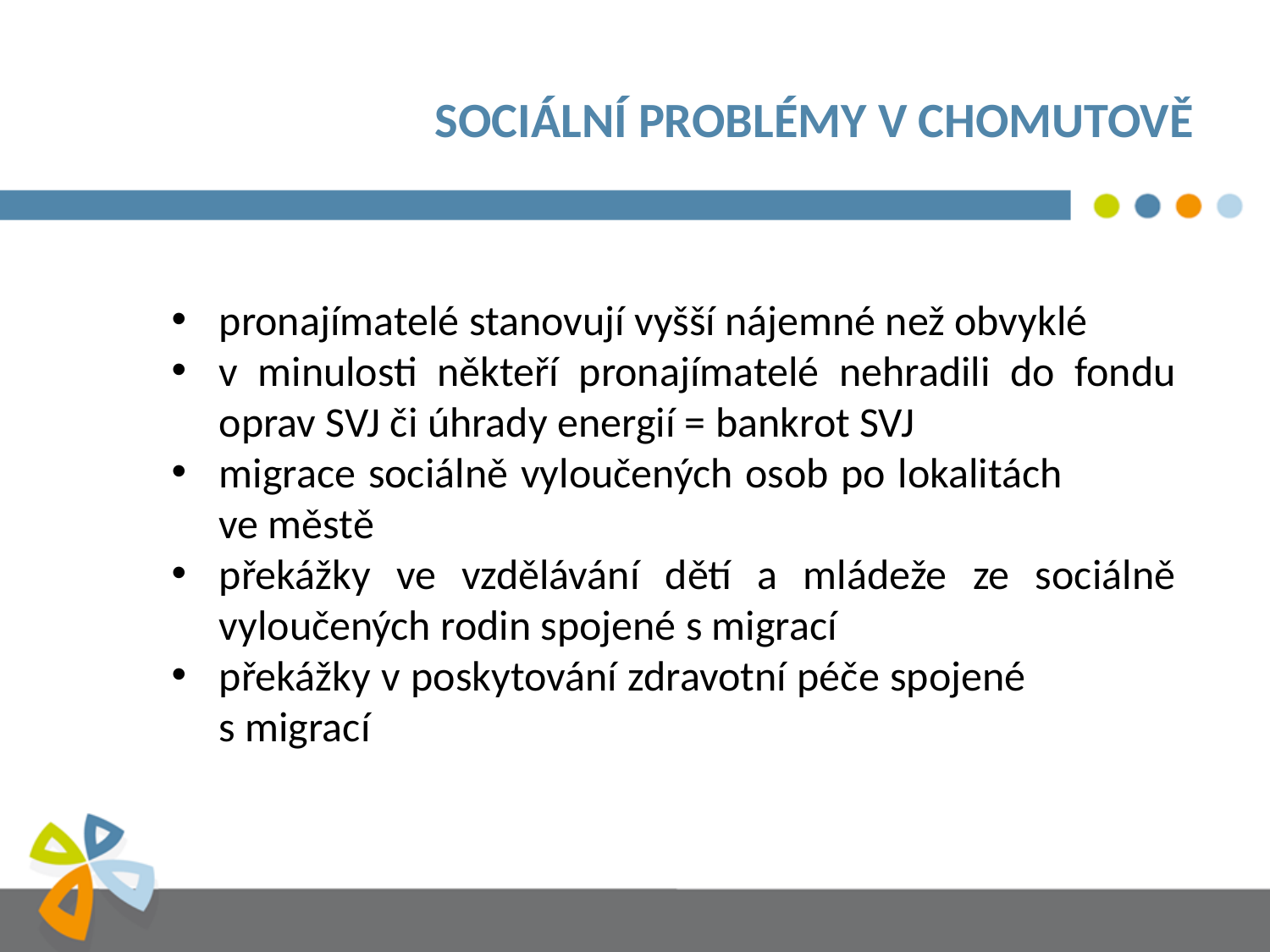

# SOCIÁLNÍ PROBLÉMY V CHOMUTOVĚ

pronajímatelé stanovují vyšší nájemné než obvyklé
v minulosti někteří pronajímatelé nehradili do fondu oprav SVJ či úhrady energií = bankrot SVJ
migrace sociálně vyloučených osob po lokalitách          ve městě
překážky ve vzdělávání dětí a mládeže ze sociálně vyloučených rodin spojené s migrací
překážky v poskytování zdravotní péče spojené               s migrací